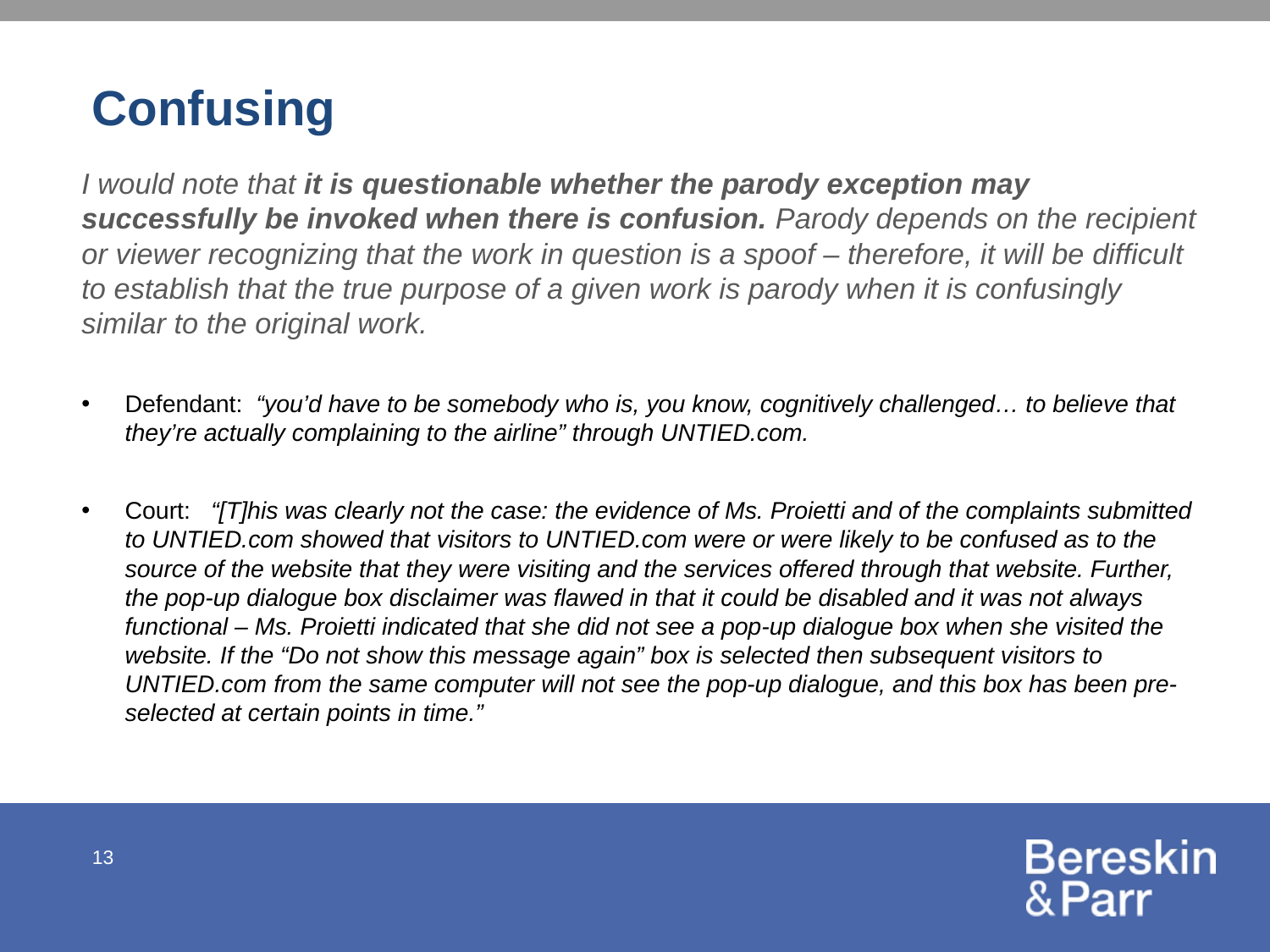

# Confusing
I would note that it is questionable whether the parody exception may successfully be invoked when there is confusion. Parody depends on the recipient or viewer recognizing that the work in question is a spoof – therefore, it will be difficult to establish that the true purpose of a given work is parody when it is confusingly similar to the original work.

Defendant:  “you’d have to be somebody who is, you know, cognitively challenged… to believe that they’re actually complaining to the airline” through UNTIED.com.

Court:   “[T]his was clearly not the case: the evidence of Ms. Proietti and of the complaints submitted to UNTIED.com showed that visitors to UNTIED.com were or were likely to be confused as to the source of the website that they were visiting and the services offered through that website. Further, the pop-up dialogue box disclaimer was flawed in that it could be disabled and it was not always functional – Ms. Proietti indicated that she did not see a pop-up dialogue box when she visited the website. If the “Do not show this message again” box is selected then subsequent visitors to UNTIED.com from the same computer will not see the pop-up dialogue, and this box has been pre-selected at certain points in time.”

13